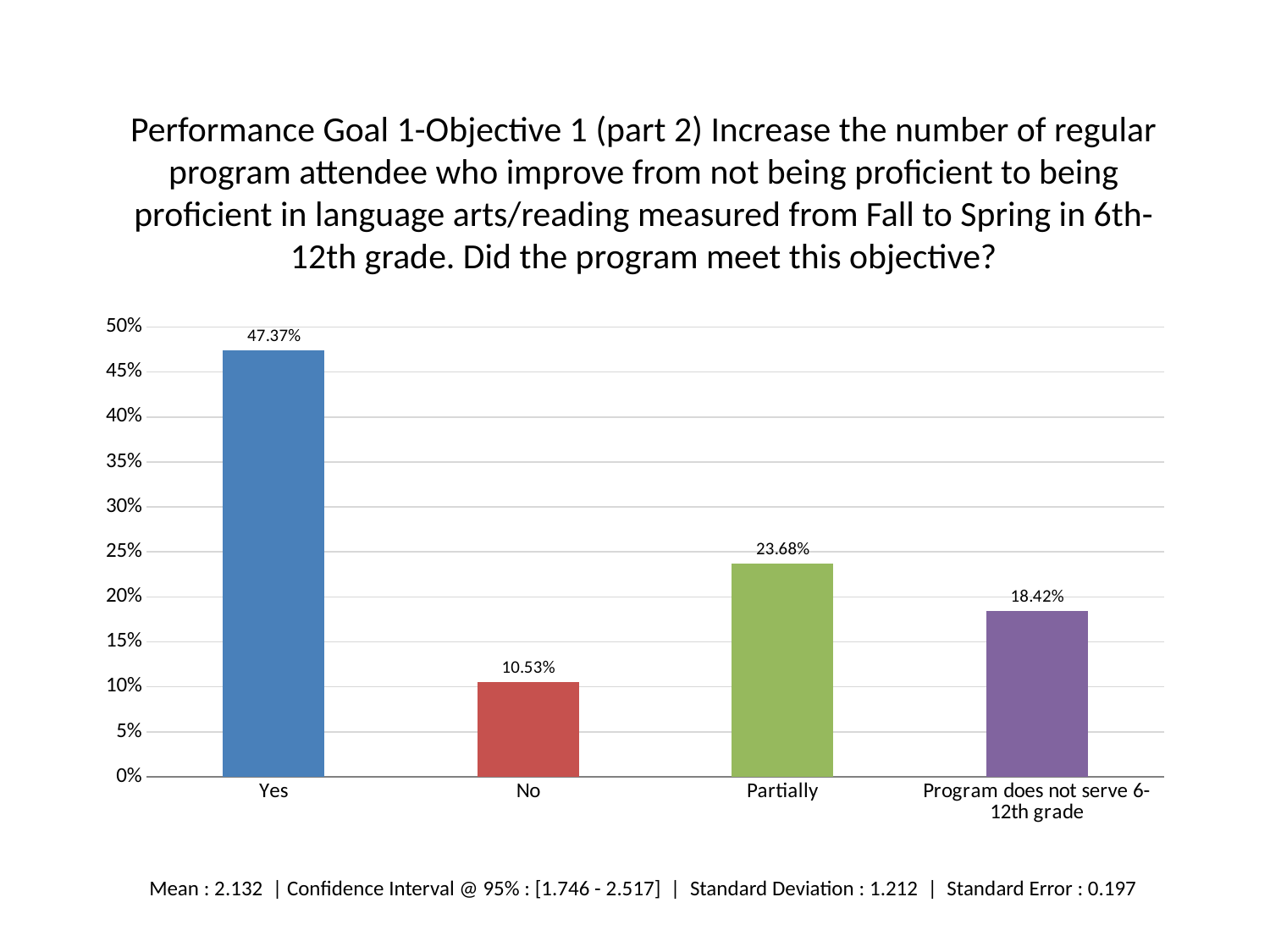

Performance Goal 1-Objective 1 (part 2) Increase the number of regular program attendee who improve from not being proficient to being proficient in language arts/reading measured from Fall to Spring in 6th-12th grade. Did the program meet this objective?

### Chart

| Category |  |
|---|---|
| Yes | 0.4737 |
| No | 0.1053 |
| Partially | 0.2368 |
| Program does not serve 6-12th grade | 0.1842 |
Mean : 2.132  | Confidence Interval @ 95% : [1.746 - 2.517]  |  Standard Deviation : 1.212  |  Standard Error : 0.197